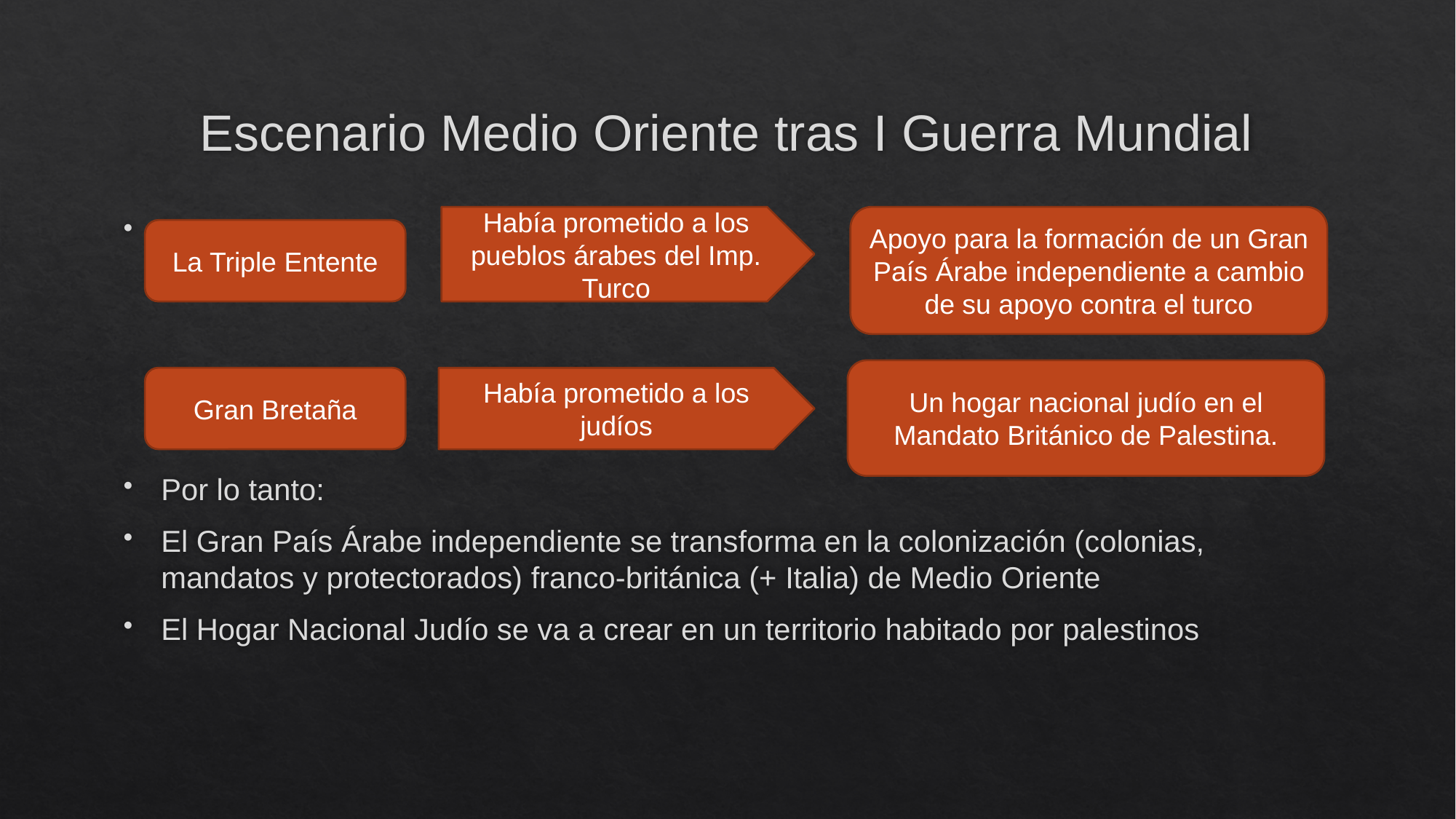

# Escenario Medio Oriente tras I Guerra Mundial
N

Por lo tanto:
El Gran País Árabe independiente se transforma en la colonización (colonias, mandatos y protectorados) franco-británica (+ Italia) de Medio Oriente
El Hogar Nacional Judío se va a crear en un territorio habitado por palestinos
Había prometido a los pueblos árabes del Imp. Turco
Apoyo para la formación de un Gran País Árabe independiente a cambio de su apoyo contra el turco
La Triple Entente
Un hogar nacional judío en el Mandato Británico de Palestina.
Gran Bretaña
Había prometido a los judíos